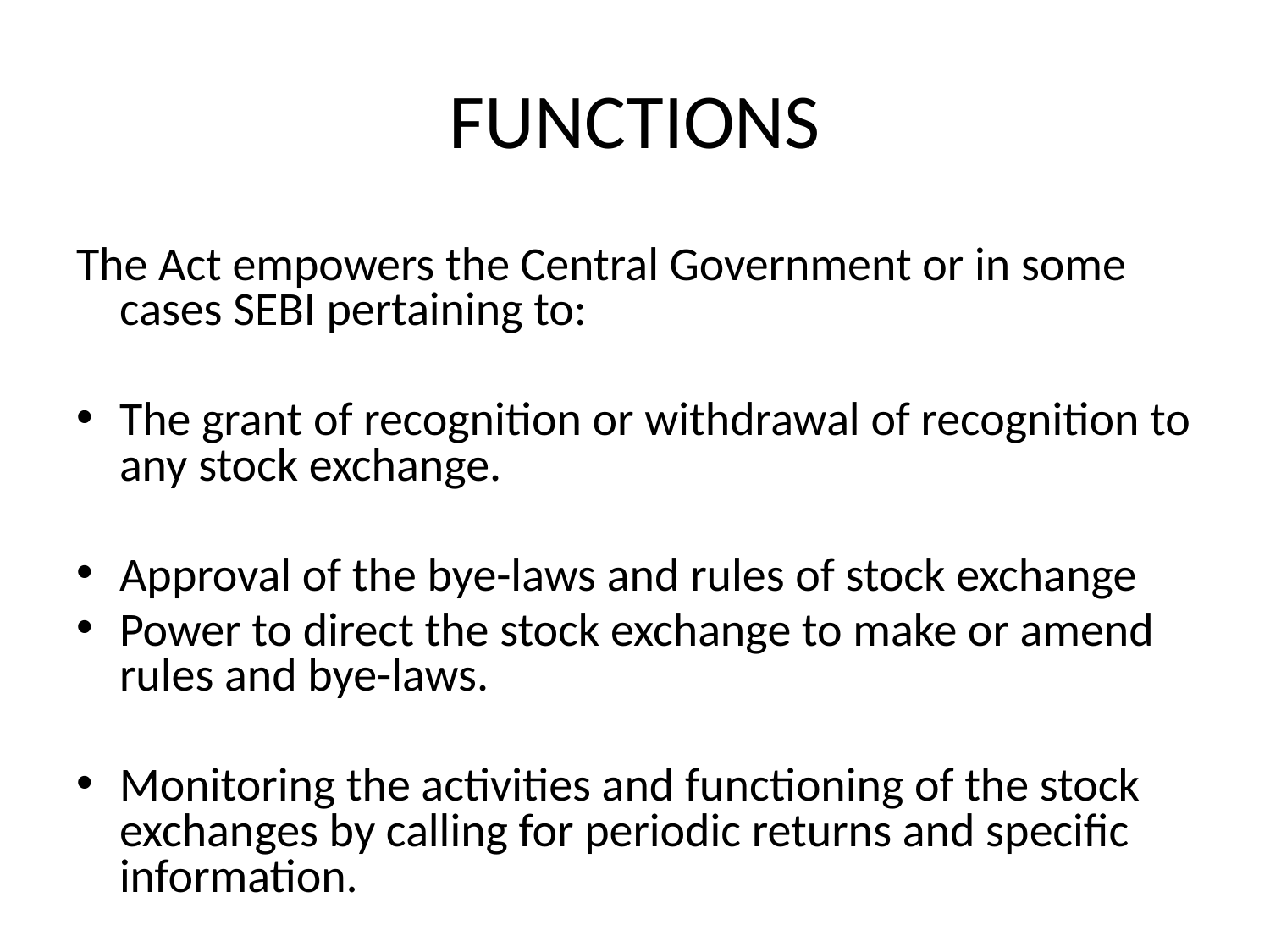

# FUNCTIONS

The Act empowers the Central Government or in some cases SEBI pertaining to:

The grant of recognition or withdrawal of recognition to any stock exchange.

Approval of the bye-laws and rules of stock exchange
Power to direct the stock exchange to make or amend rules and bye-laws.

Monitoring the activities and functioning of the stock exchanges by calling for periodic returns and specific information.